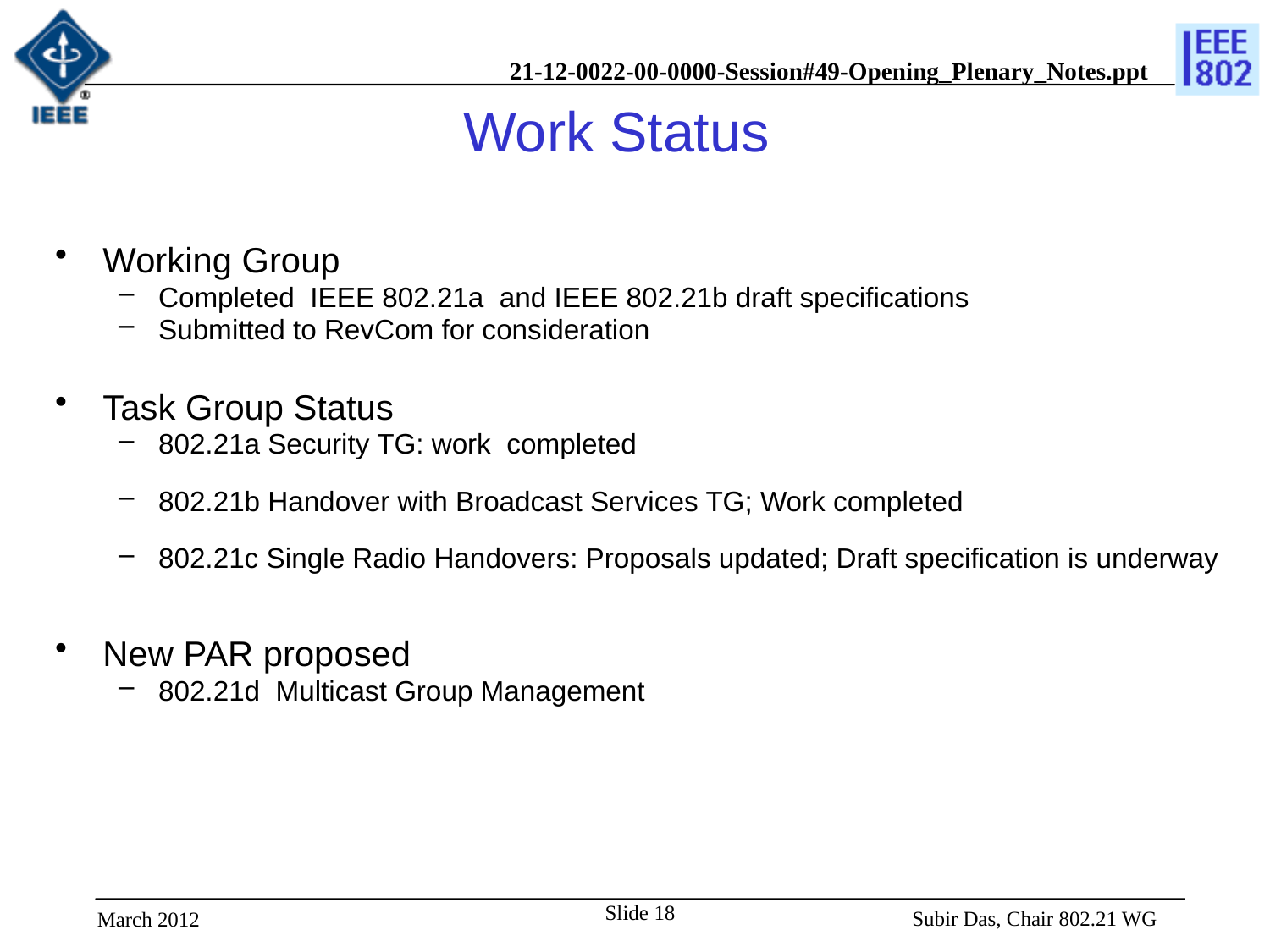

# Work Status

Working Group
Completed  IEEE 802.21a  and IEEE 802.21b draft specifications
Submitted to RevCom for consideration

Task Group Status
802.21a Security TG: work  completed

802.21b Handover with Broadcast Services TG; Work completed

802.21c Single Radio Handovers: Proposals updated; Draft specification is underway

New PAR proposed
802.21d  Multicast Group Management

Slide 18
  Subir Das, Chair 802.21 WG
March 2012